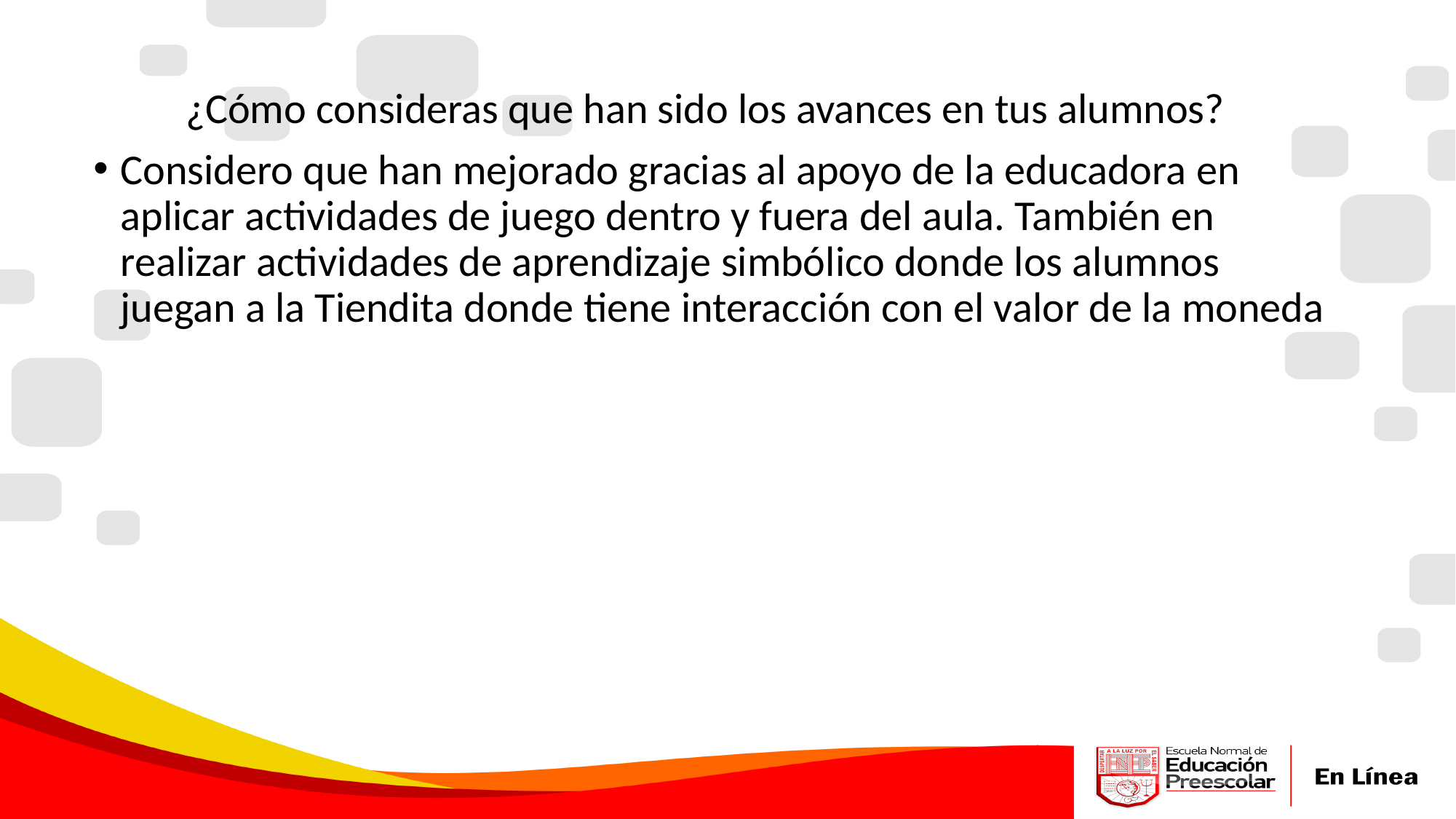

¿Cómo consideras que han sido los avances en tus alumnos?
Considero que han mejorado gracias al apoyo de la educadora en aplicar actividades de juego dentro y fuera del aula. También en realizar actividades de aprendizaje simbólico donde los alumnos juegan a la Tiendita donde tiene interacción con el valor de la moneda